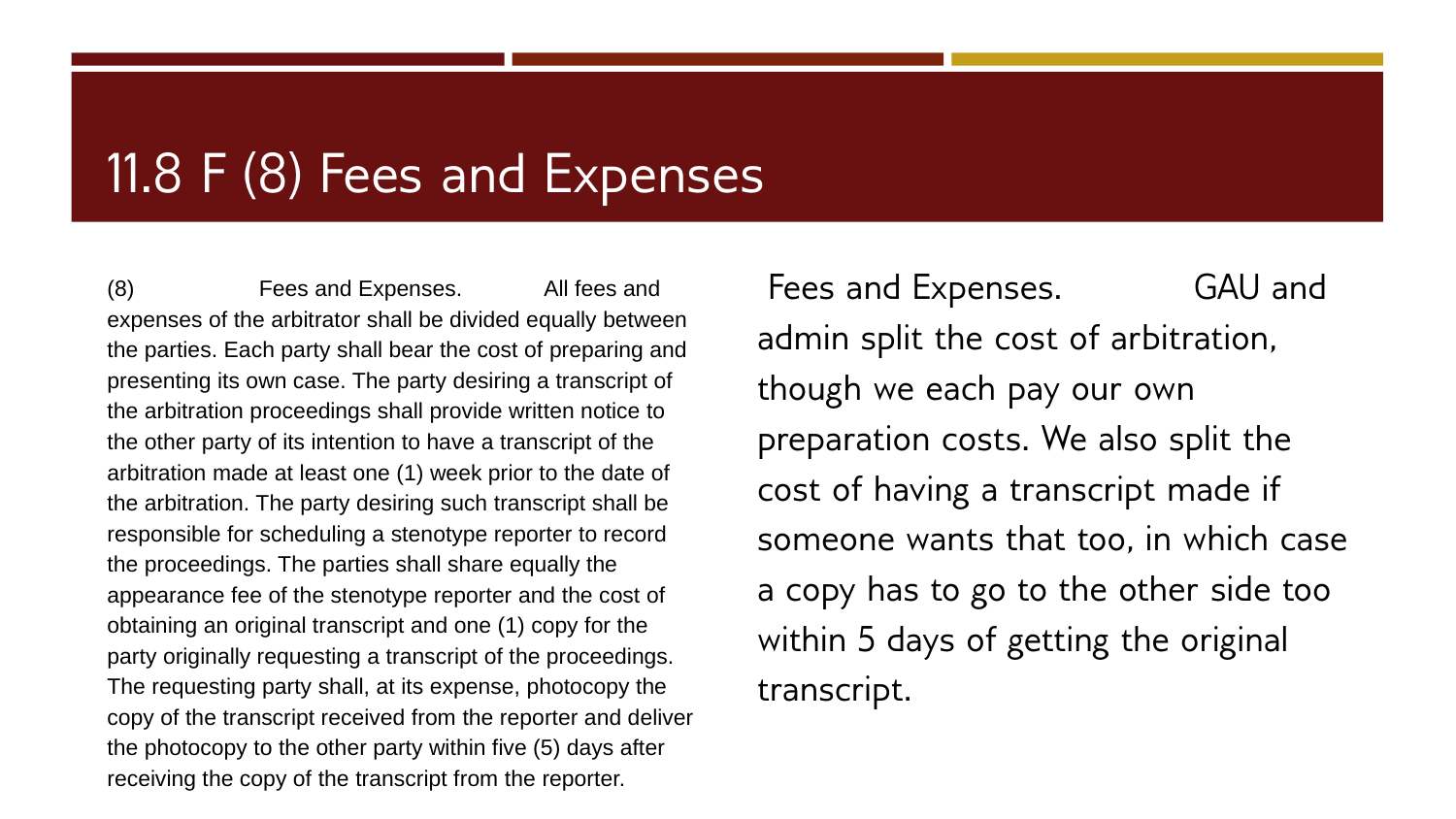

# 11.8 F (8) Fees and Expenses
(8)	 Fees and Expenses. 	All fees and expenses of the arbitrator shall be divided equally between the parties. Each party shall bear the cost of preparing and presenting its own case. The party desiring a transcript of the arbitration proceedings shall provide written notice to the other party of its intention to have a transcript of the arbitration made at least one (1) week prior to the date of the arbitration. The party desiring such transcript shall be responsible for scheduling a stenotype reporter to record the proceedings. The parties shall share equally the appearance fee of the stenotype reporter and the cost of obtaining an original transcript and one (1) copy for the party originally requesting a transcript of the proceedings. The requesting party shall, at its expense, photocopy the copy of the transcript received from the reporter and deliver the photocopy to the other party within five (5) days after receiving the copy of the transcript from the reporter.
 Fees and Expenses. 	GAU and admin split the cost of arbitration, though we each pay our own preparation costs. We also split the cost of having a transcript made if someone wants that too, in which case a copy has to go to the other side too within 5 days of getting the original transcript.